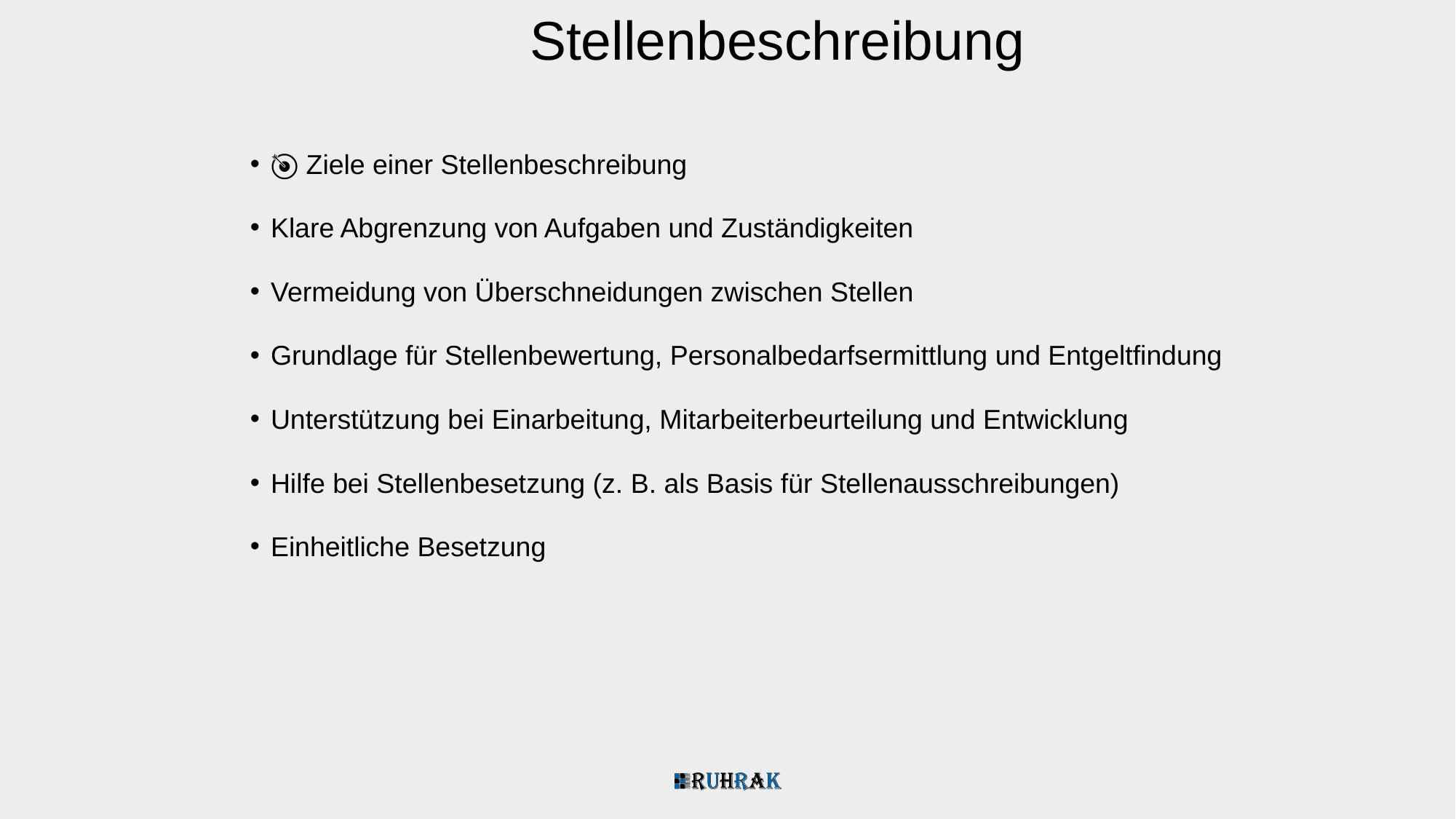

Stellenbeschreibung
🎯 Ziele einer Stellenbeschreibung

Klare Abgrenzung von Aufgaben und Zuständigkeiten

Vermeidung von Überschneidungen zwischen Stellen

Grundlage für Stellenbewertung, Personalbedarfsermittlung und Entgeltfindung

Unterstützung bei Einarbeitung, Mitarbeiterbeurteilung und Entwicklung

Hilfe bei Stellenbesetzung (z. B. als Basis für Stellenausschreibungen)

Einheitliche Besetzung